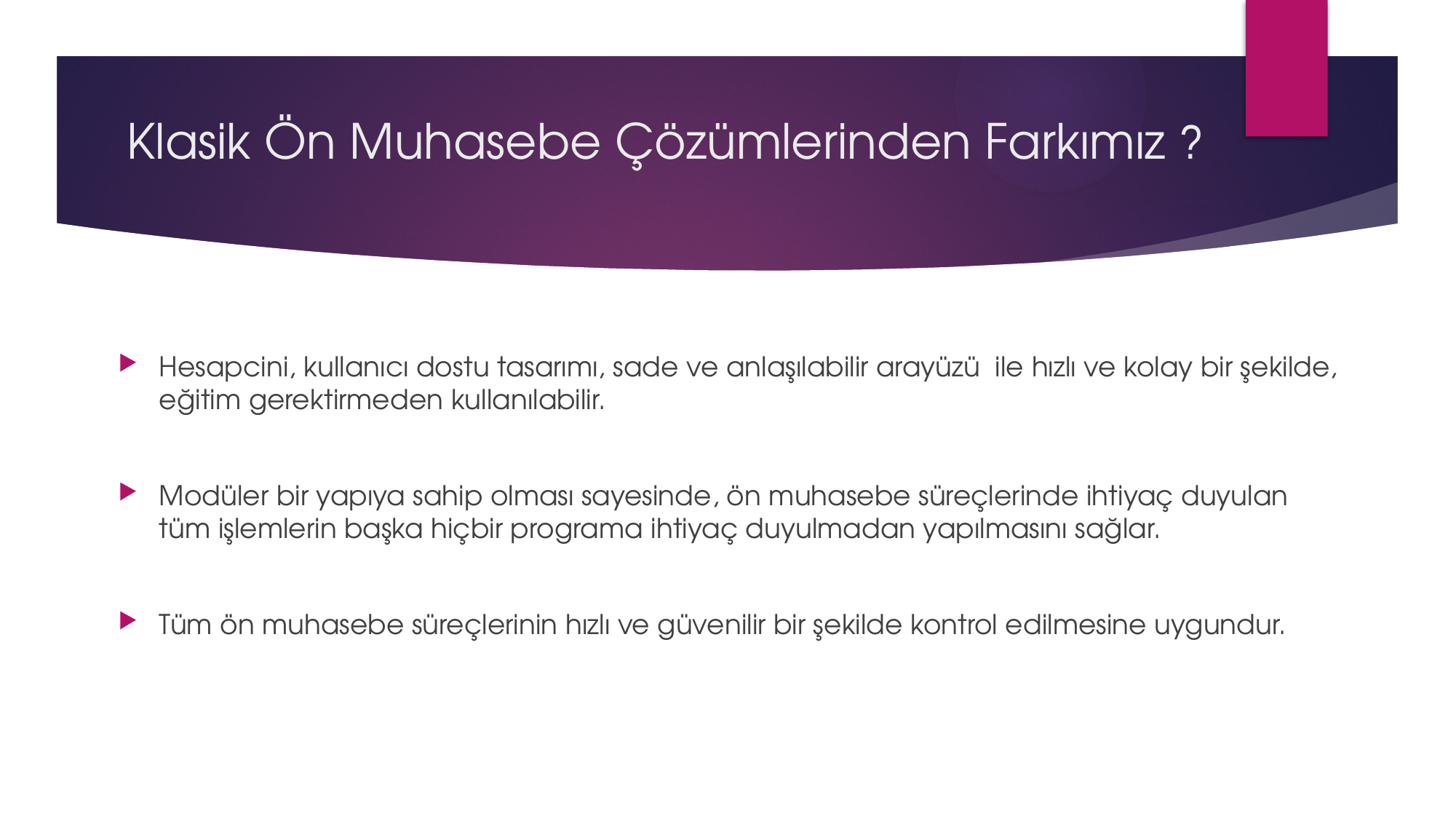

# Klasik Ön Muhasebe Çözümlerinden Farkımız ?
Hesapcini, kullanıcı dostu tasarımı, sade ve anlaşılabilir arayüzü  ile hızlı ve kolay bir şekilde, eğitim gerektirmeden kullanılabilir.

Modüler bir yapıya sahip olması sayesinde, ön muhasebe süreçlerinde ihtiyaç duyulan tüm işlemlerin başka hiçbir programa ihtiyaç duyulmadan yapılmasını sağlar.

Tüm ön muhasebe süreçlerinin hızlı ve güvenilir bir şekilde kontrol edilmesine uygundur.